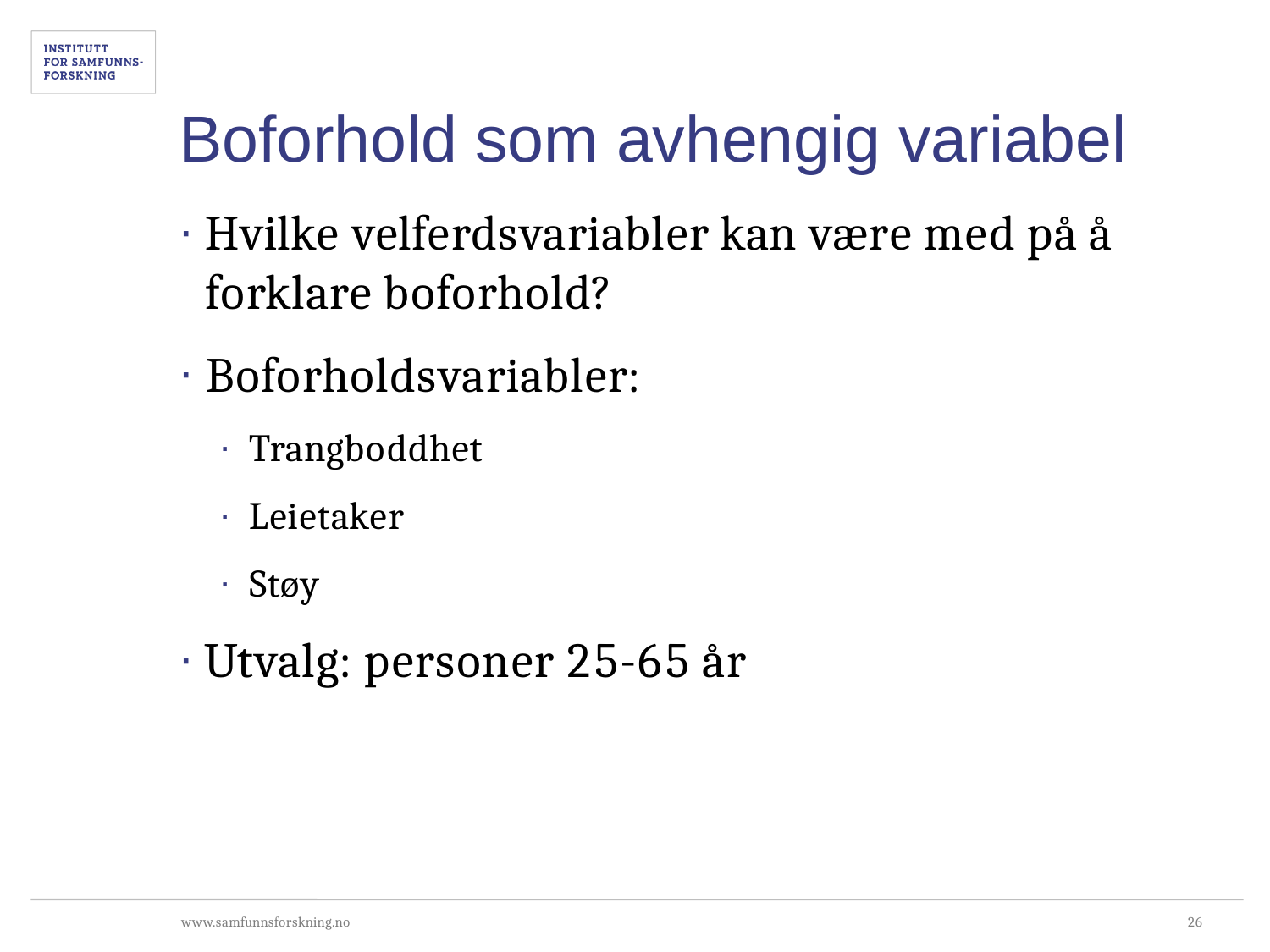

# Boforhold som avhengig variabel
Hvilke velferdsvariabler kan være med på å forklare boforhold?
Boforholdsvariabler:
Trangboddhet
Leietaker
Støy
Utvalg: personer 25-65 år

26